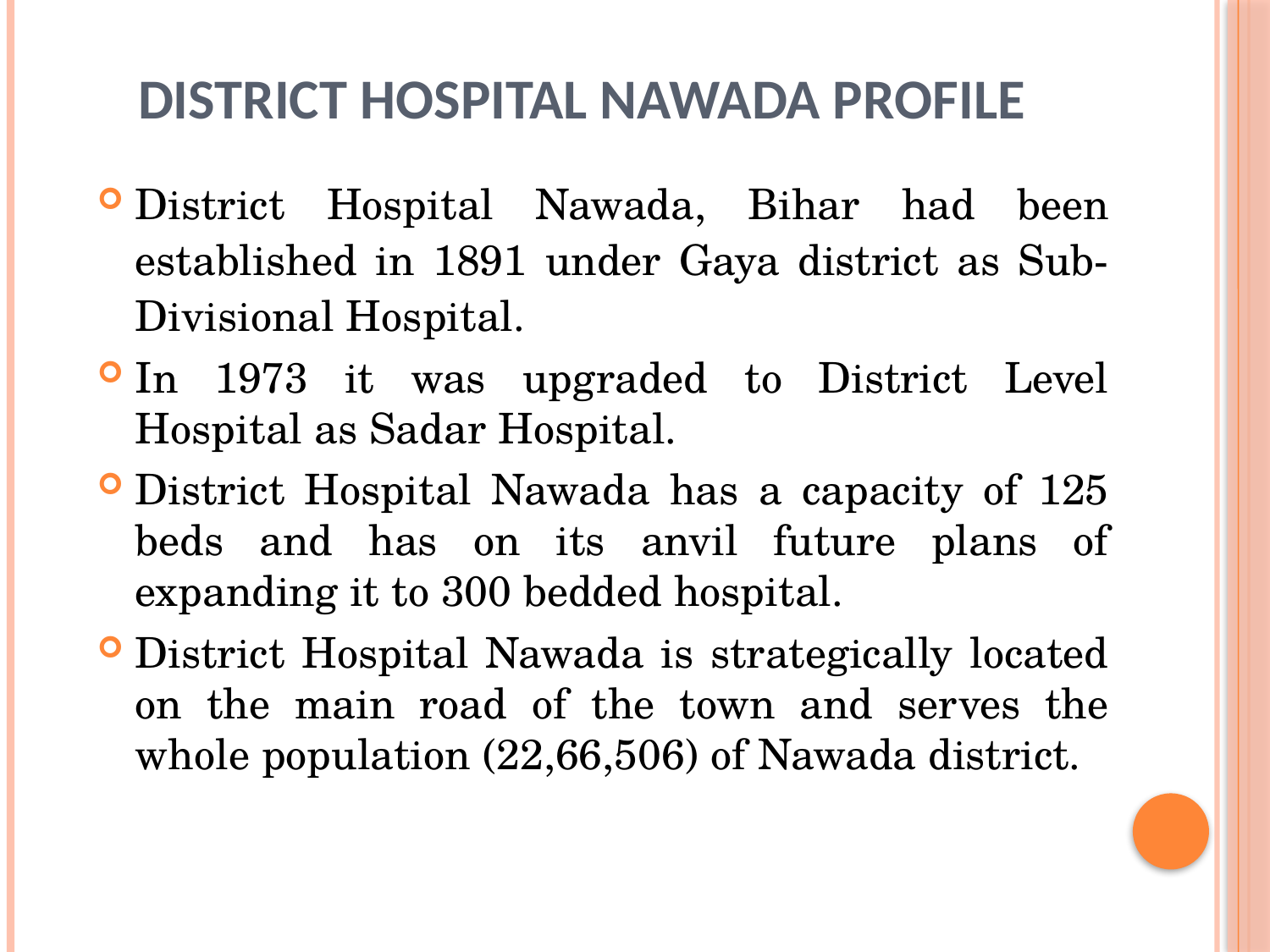

# District Hospital Nawada Profile
District Hospital Nawada, Bihar had been established in 1891 under Gaya district as Sub- Divisional Hospital.
In 1973 it was upgraded to District Level Hospital as Sadar Hospital.
District Hospital Nawada has a capacity of 125 beds and has on its anvil future plans of expanding it to 300 bedded hospital.
District Hospital Nawada is strategically located on the main road of the town and serves the whole population (22,66,506) of Nawada district.